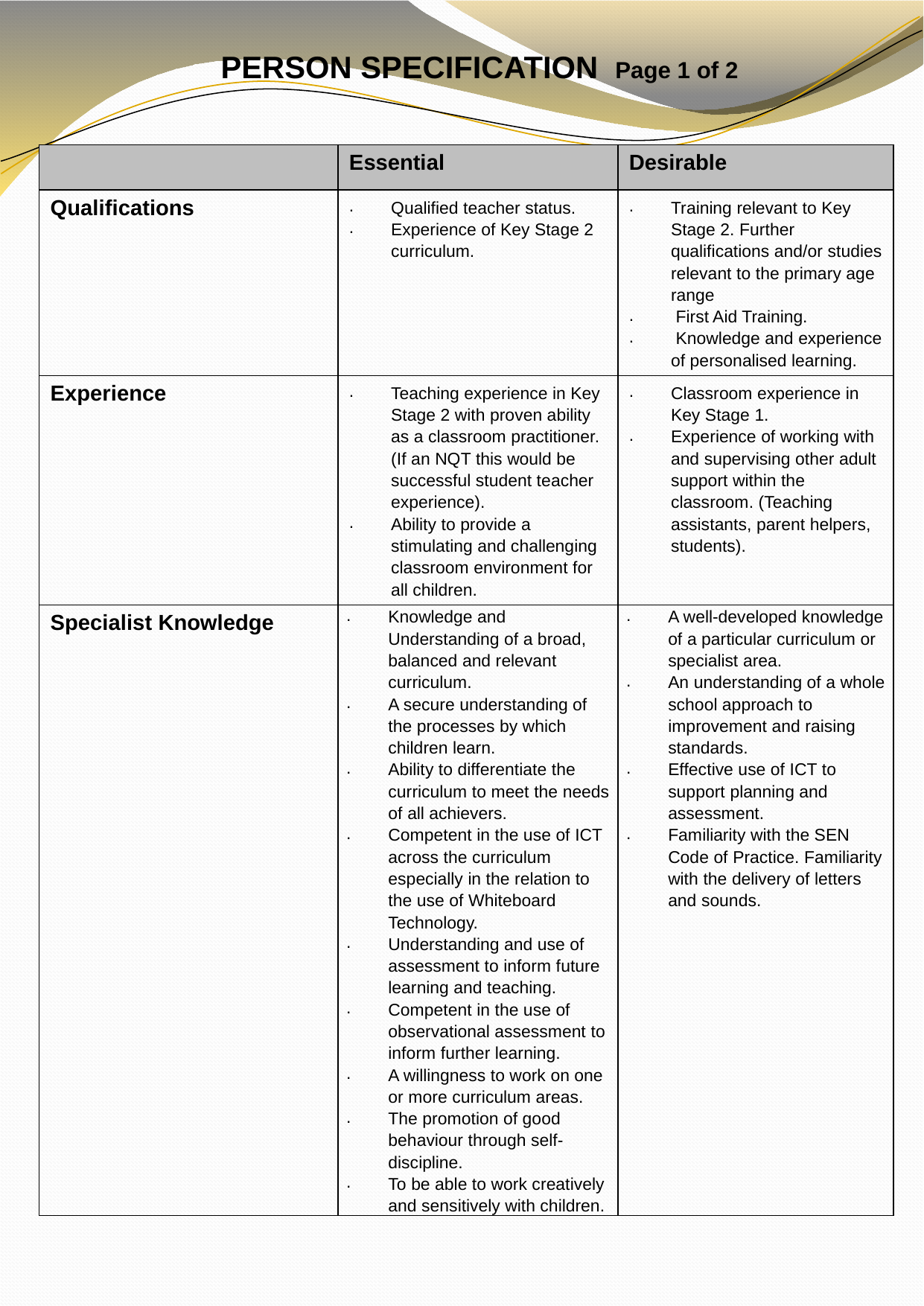

PERSON SPECIFICATION  Page 1 of 2

|  | Essential | Desirable |
| --- | --- | --- |
| Qualifications | Qualified teacher status. Experience of Key Stage 2 curriculum. | Training relevant to Key Stage 2. Further qualifications and/or studies relevant to the primary age range First Aid Training. Knowledge and experience of personalised learning. |
| Experience | Teaching experience in Key Stage 2 with proven ability as a classroom practitioner. (If an NQT this would be successful student teacher experience). Ability to provide a stimulating and challenging classroom environment for all children. | Classroom experience in Key Stage 1. Experience of working with and supervising other adult support within the classroom. (Teaching assistants, parent helpers, students). |
| Specialist Knowledge | Knowledge and Understanding of a broad, balanced and relevant curriculum. A secure understanding of the processes by which children learn. Ability to differentiate the curriculum to meet the needs of all achievers. Competent in the use of ICT across the curriculum especially in the relation to the use of Whiteboard Technology. Understanding and use of assessment to inform future learning and teaching. Competent in the use of observational assessment to inform further learning. A willingness to work on one or more curriculum areas. The promotion of good behaviour through self-discipline. To be able to work creatively and sensitively with children. | A well-developed knowledge of a particular curriculum or specialist area. An understanding of a whole school approach to improvement and raising standards. Effective use of ICT to support planning and assessment. Familiarity with the SEN Code of Practice. Familiarity with the delivery of letters and sounds. |